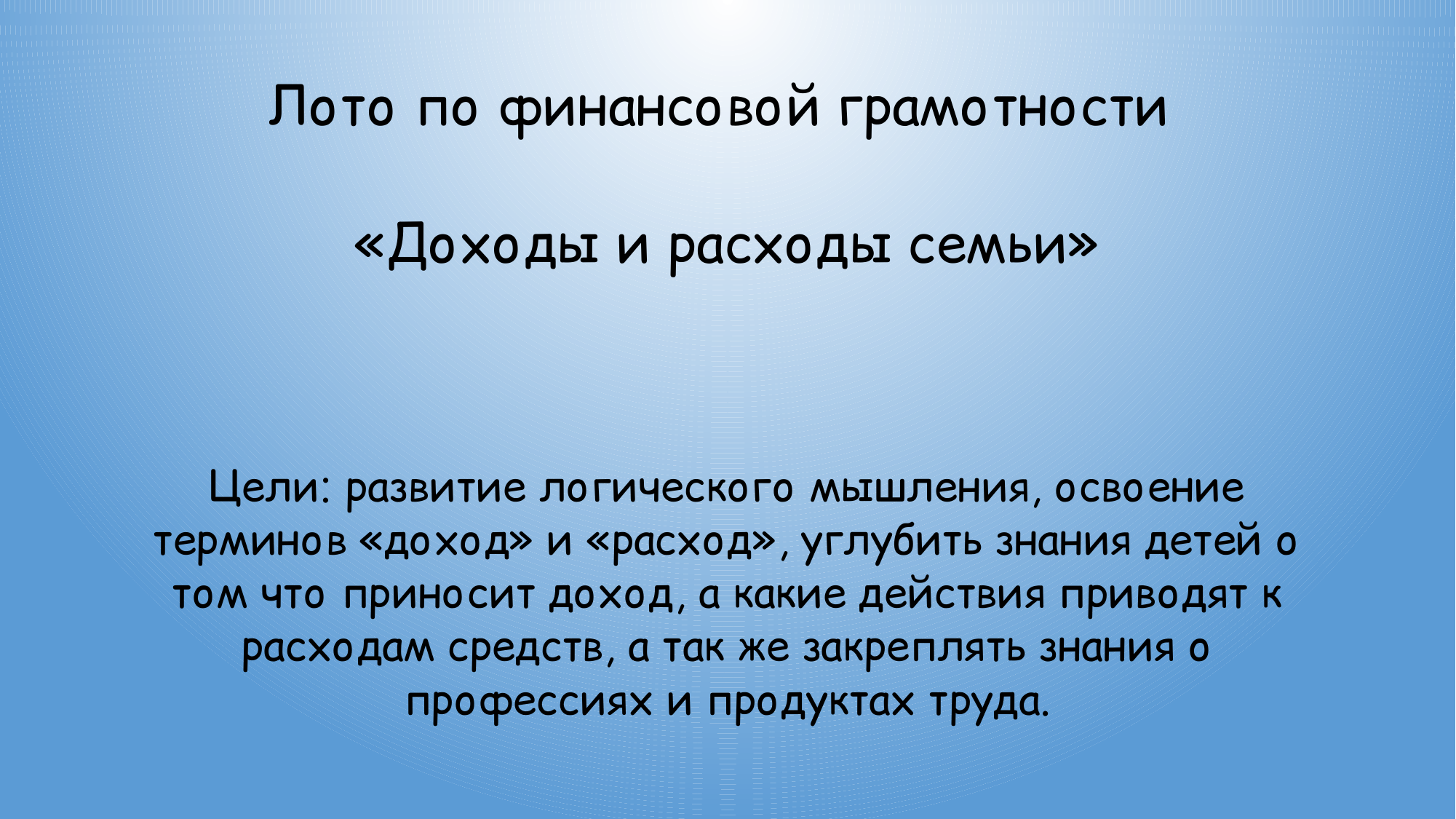

# Лото по финансовой грамотности «Доходы и расходы семьи» Цели: развитие логического мышления, освоение терминов «доход» и «расход», углубить знания детей о том что приносит доход, а какие действия приводят к расходам средств, а так же закреплять знания о профессиях и продуктах труда.